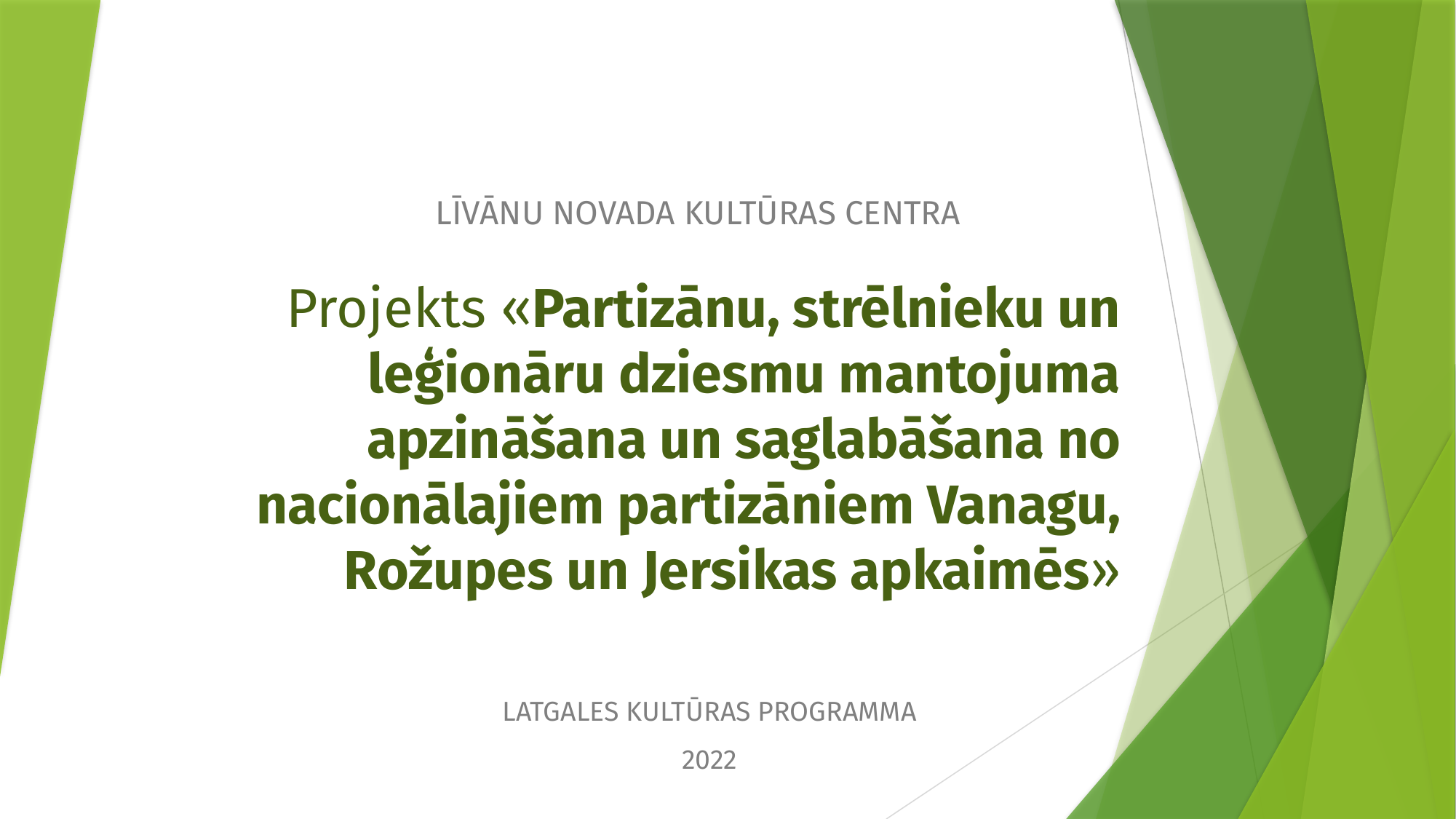

Līvānu novada kultūras centra
# Projekts «Partizānu, strēlnieku un leģionāru dziesmu mantojuma apzināšana un saglabāšana no nacionālajiem partizāniem Vanagu, Rožupes un Jersikas apkaimēs»
LATGALES KULTŪRAS PROGRAMMA
2022